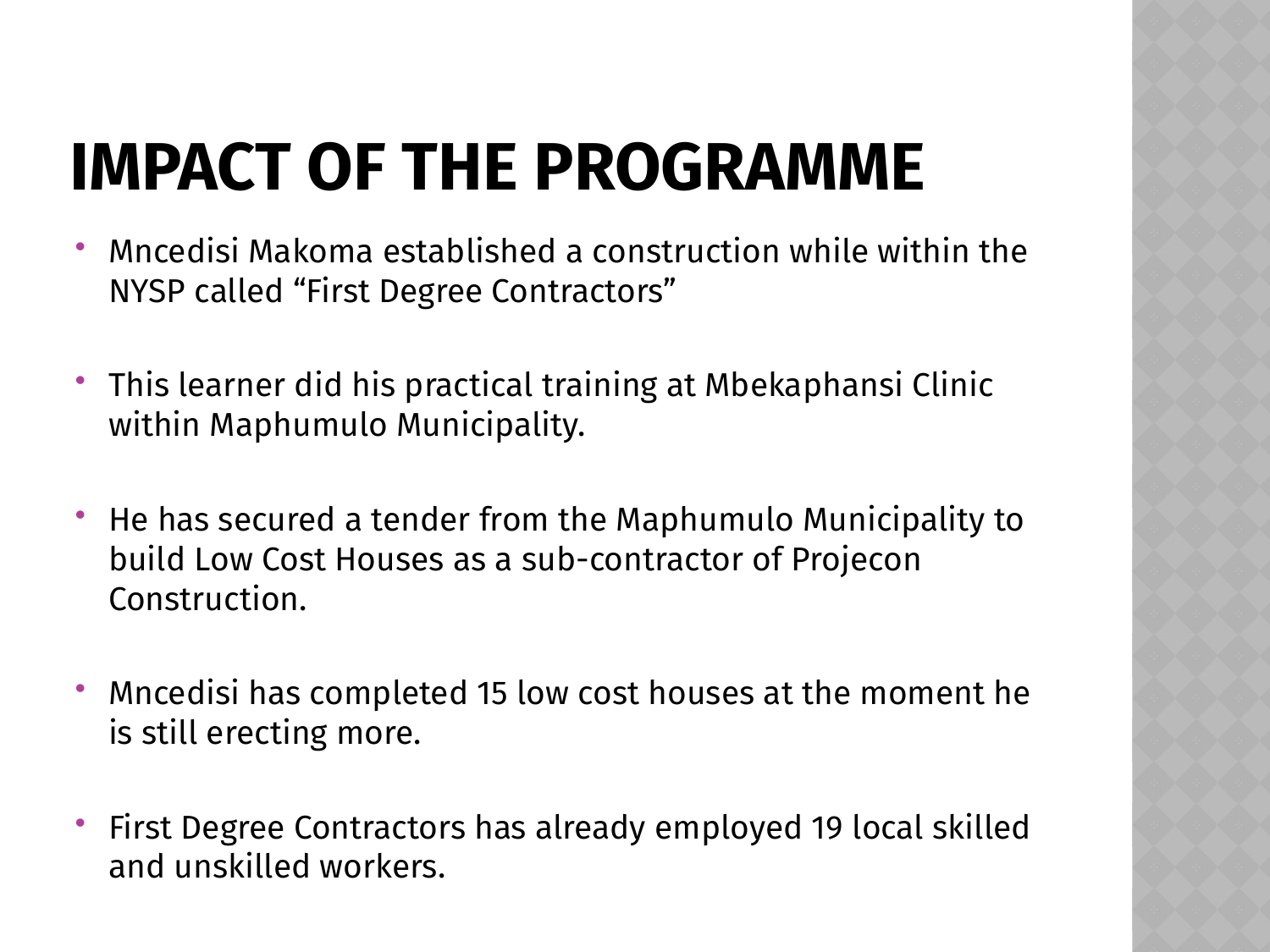

# Impact of the programme
Mncedisi Makoma established a construction while within the NYSP called “First Degree Contractors”

This learner did his practical training at Mbekaphansi Clinic within Maphumulo Municipality.

He has secured a tender from the Maphumulo Municipality to build Low Cost Houses as a sub-contractor of Projecon Construction.

Mncedisi has completed 15 low cost houses at the moment he is still erecting more.

First Degree Contractors has already employed 19 local skilled and unskilled workers.